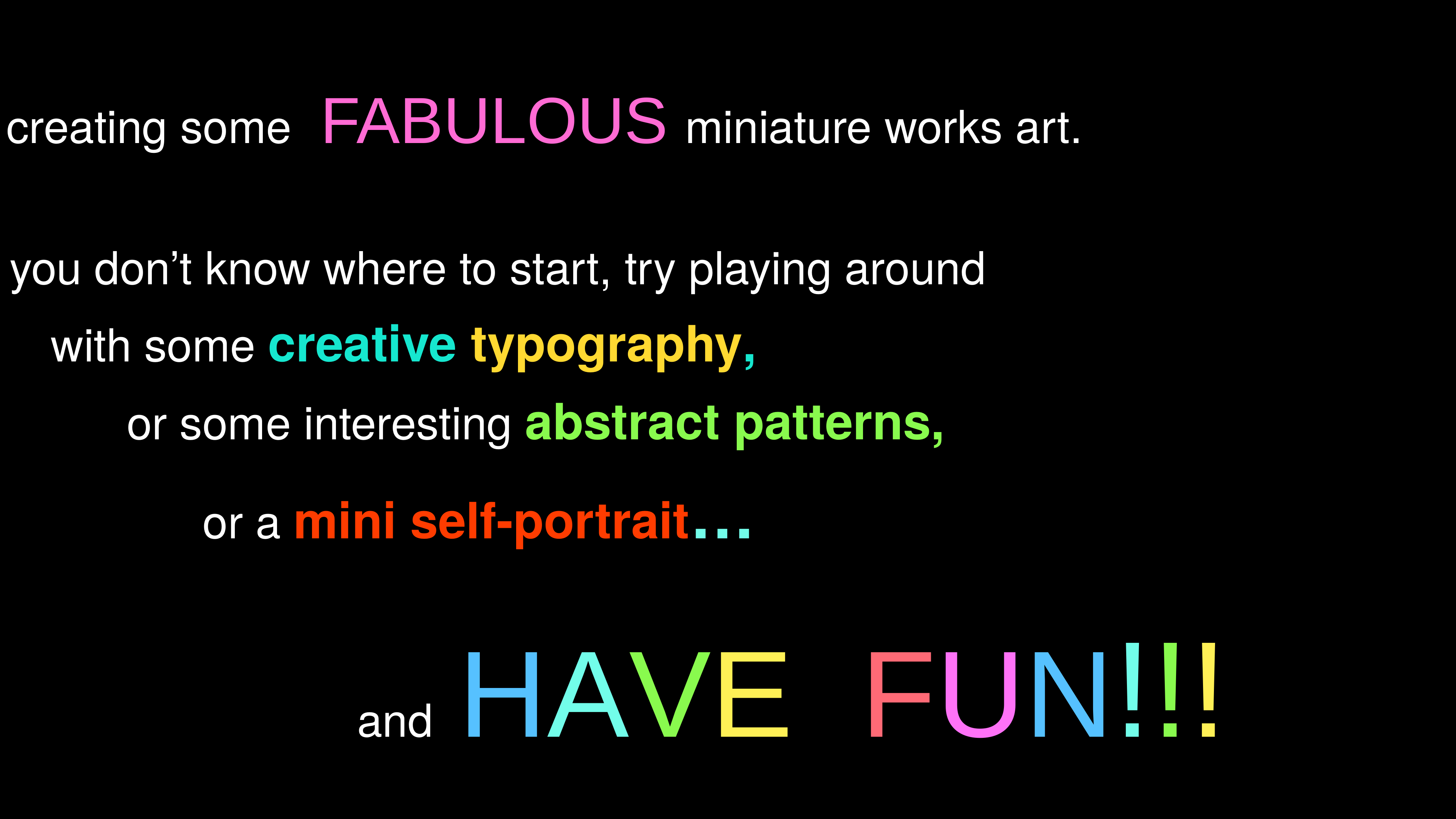

Start creating some  FABULOUS miniature works art.

       If you don’t know where to start, try playing around
             with some creative typography,
                   or some interesting abstract patterns,
                         or a mini self-portrait…
                          and  HAVE  FUN!!!